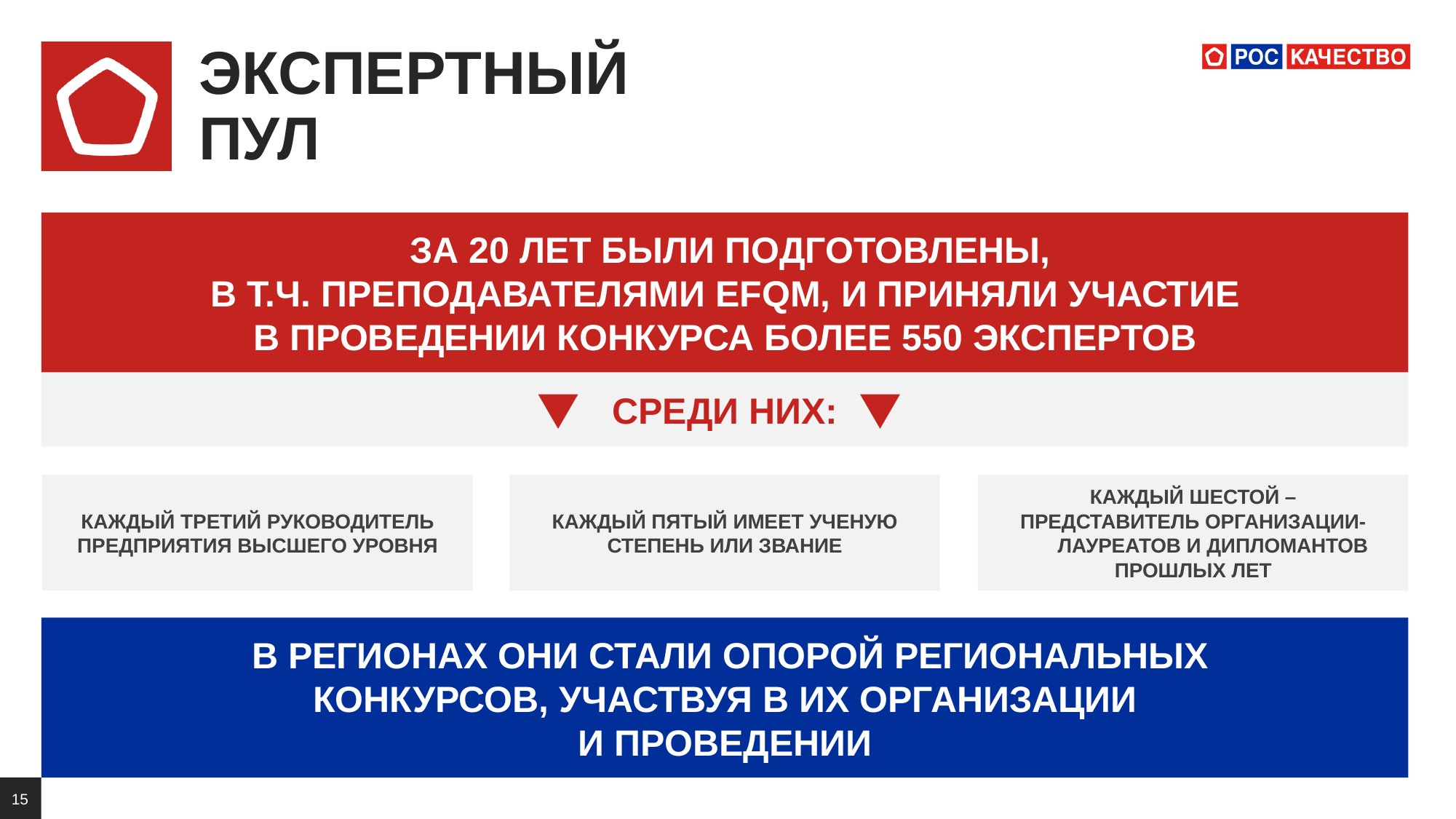

# ЭКСПЕРТНЫЙ ПУЛ
 ЗА 20 ЛЕТ БЫЛИ ПОДГОТОВЛЕНЫ,
В Т.Ч. ПРЕПОДАВАТЕЛЯМИ EFQM, И ПРИНЯЛИ УЧАСТИЕ
В ПРОВЕДЕНИИ КОНКУРСА БОЛЕЕ 550 ЭКСПЕРТОВ
СРЕДИ НИХ:

КАЖДЫЙ ТРЕТИЙ РУКОВОДИТЕЛЬ ПРЕДПРИЯТИЯ ВЫСШЕГО УРОВНЯ
КАЖДЫЙ ПЯТЫЙ ИМЕЕТ УЧЕНУЮ СТЕПЕНЬ ИЛИ ЗВАНИЕ
 КАЖДЫЙ ШЕСТОЙ –
ПРЕДСТАВИТЕЛЬ ОРГАНИЗАЦИИ-
       ЛАУРЕАТОВ И ДИПЛОМАНТОВ ПРОШЛЫХ ЛЕТ
 В РЕГИОНАХ ОНИ СТАЛИ ОПОРОЙ РЕГИОНАЛЬНЫХ
КОНКУРСОВ, УЧАСТВУЯ В ИХ ОРГАНИЗАЦИИ
И ПРОВЕДЕНИИ